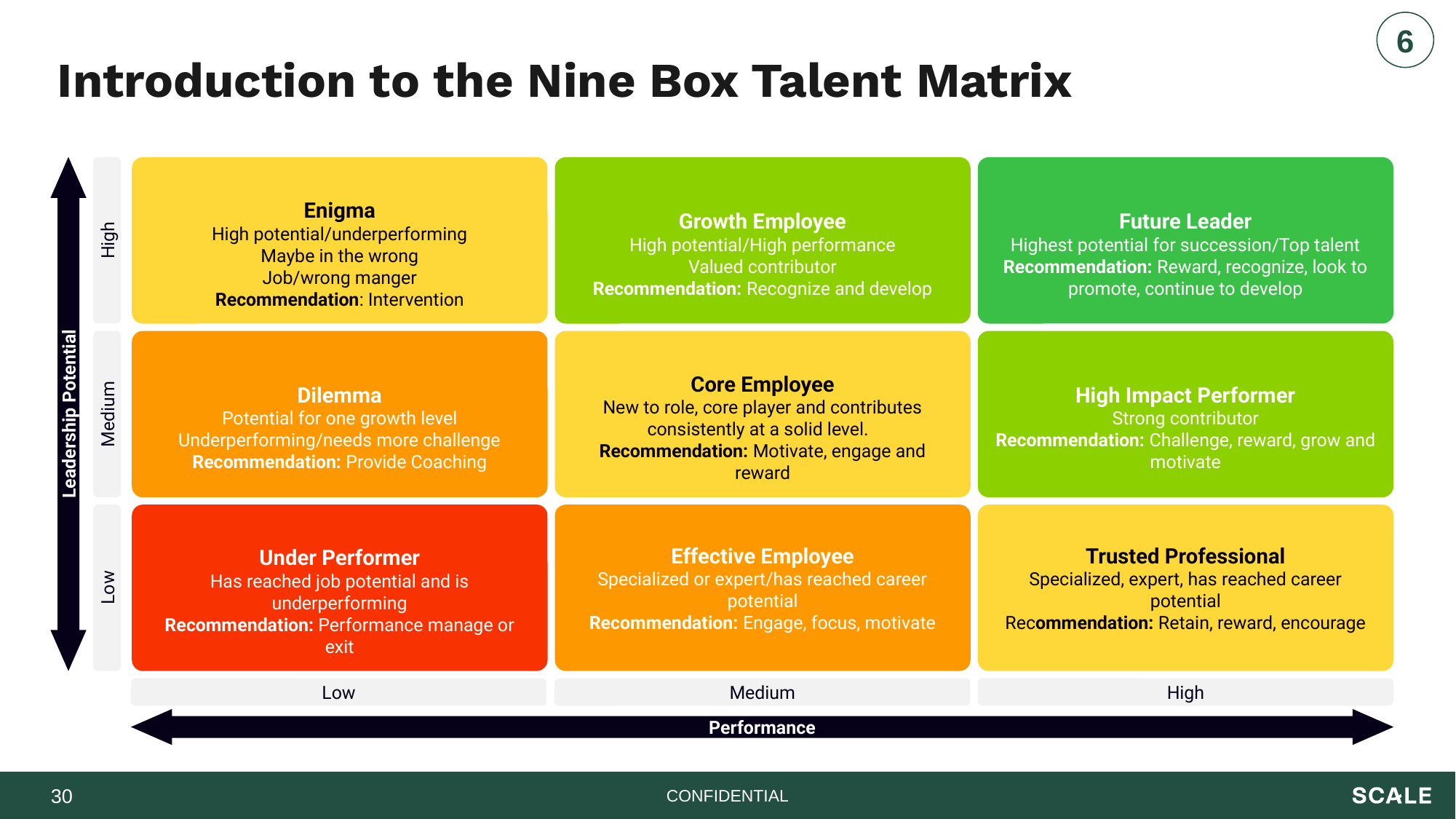

6
Introduction to the Nine Box Talent Matrix
Enigma
High potential/underperforming
Maybe in the wrong
Job/wrong manger
Recommendation: Intervention
Growth Employee
High potential/High performance
Valued contributor
Recommendation: Recognize and develop
Future Leader
Highest potential for succession/Top talent
Recommendation: Reward, recognize, look to promote, continue to develop
High
Dilemma
Potential for one growth level
Underperforming/needs more challenge
Recommendation: Provide Coaching
Core Employee
New to role, core player and contributes consistently at a solid level.
Recommendation: Motivate, engage and reward
High Impact Performer
Strong contributor
Recommendation: Challenge, reward, grow and motivate
Leadership Potential
Medium
Under Performer
Has reached job potential and is underperforming
Recommendation: Performance manage or exit
Effective Employee
Specialized or expert/has reached career potential
Recommendation: Engage, focus, motivate
Trusted Professional
Specialized, expert, has reached career potential
Recommendation: Retain, reward, encourage
Low
Low
Medium
High
Performance
30